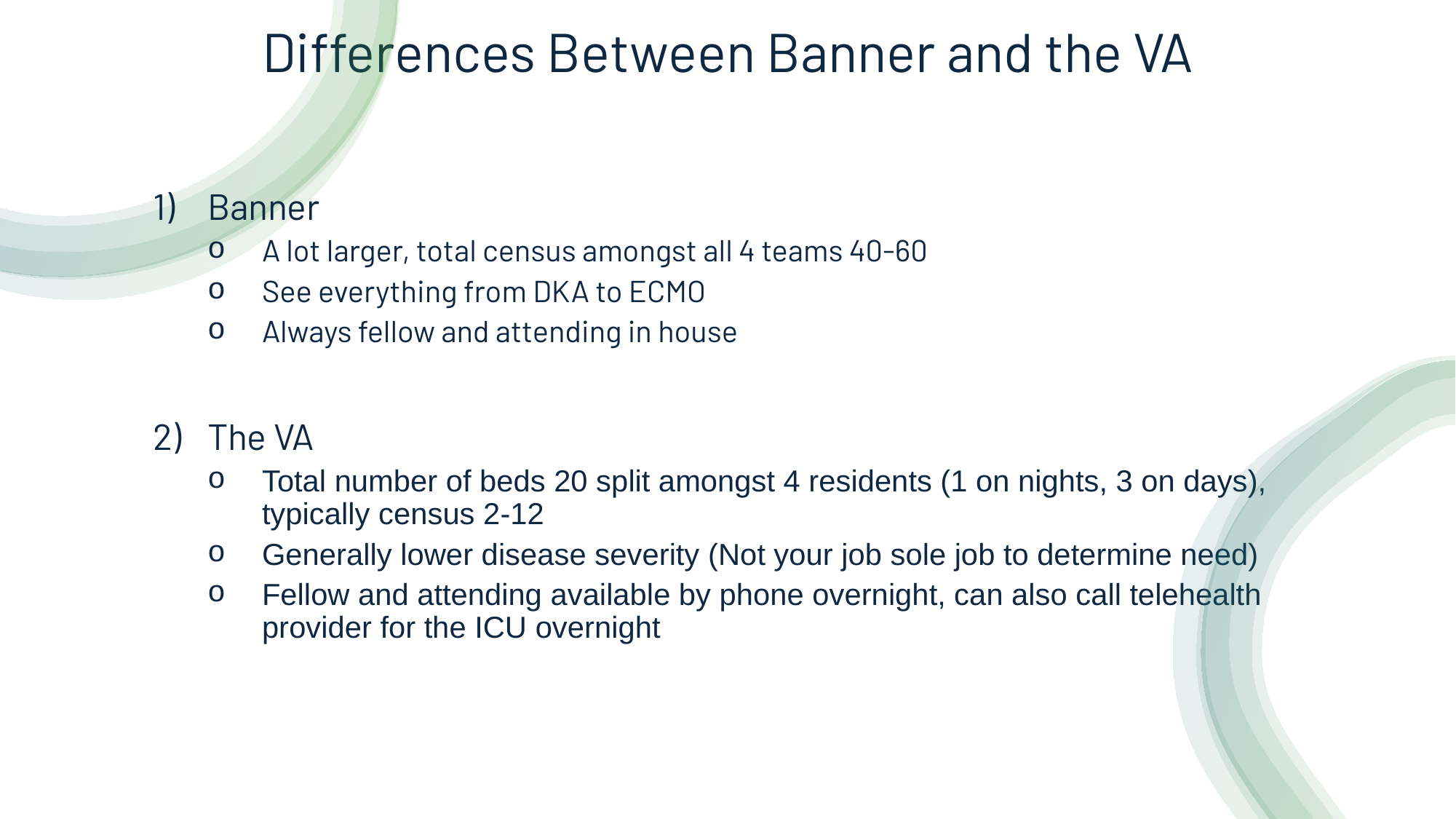

# Differences Between Banner and the VA
Banner
A lot larger, total census amongst all 4 teams 40-60
See everything from DKA to ECMO
Always fellow and attending in house

The VA
Total number of beds 20 split amongst 4 residents (1 on nights, 3 on days), typically census 2-12
Generally lower disease severity (Not your job sole job to determine need)
Fellow and attending available by phone overnight, can also call telehealth provider for the ICU overnight